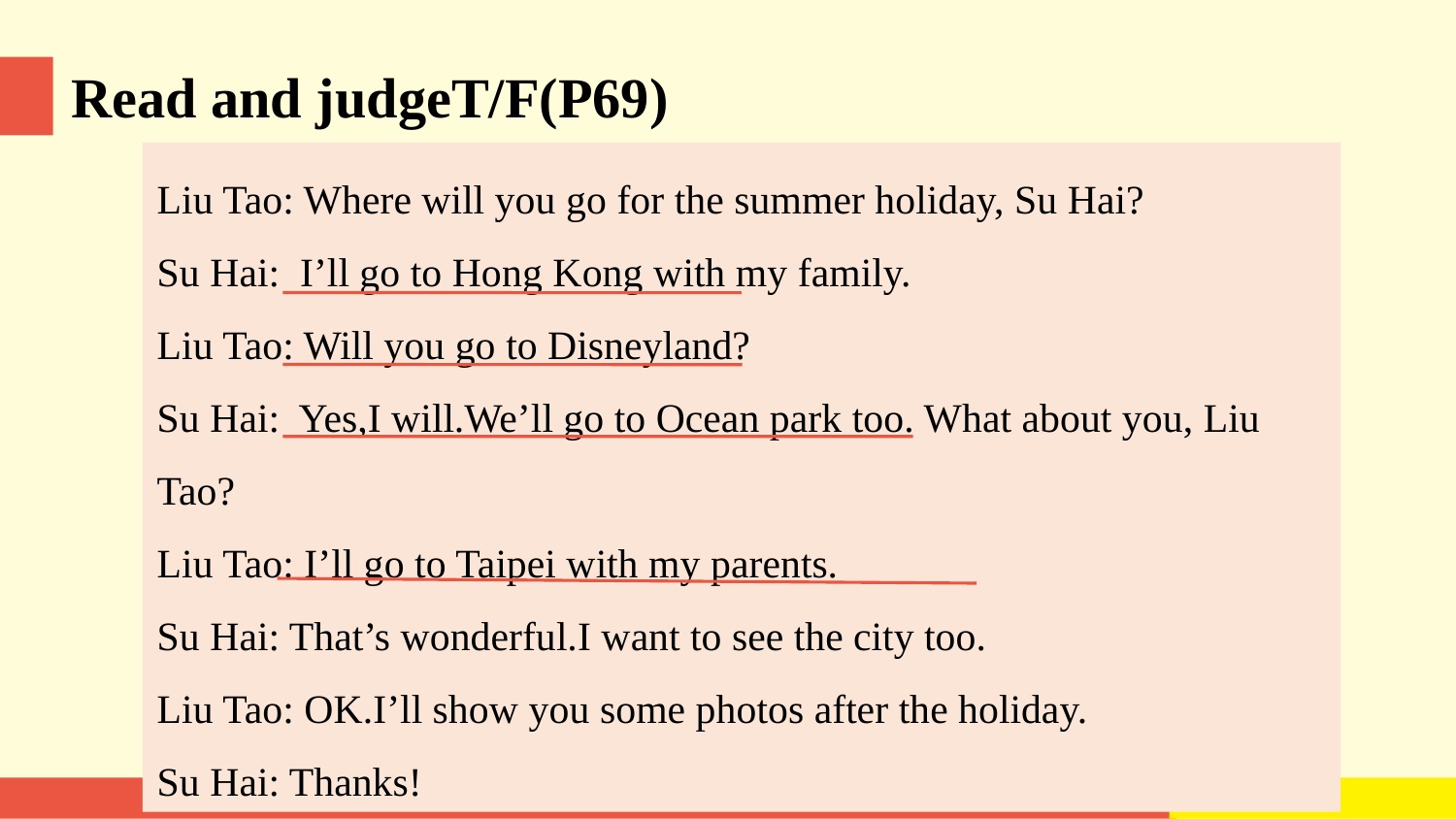

Read and judgeT/F(P69)
Liu Tao: Where will you go for the summer holiday, Su Hai?
Su Hai:  I’ll go to Hong Kong with my family.
Liu Tao: Will you go to Disneyland?
Su Hai:  Yes,I will.We’ll go to Ocean park too. What about you, Liu Tao?
Liu Tao: I’ll go to Taipei with my parents.
Su Hai: That’s wonderful.I want to see the city too.
Liu Tao: OK.I’ll show you some photos after the holiday.
Su Hai: Thanks!